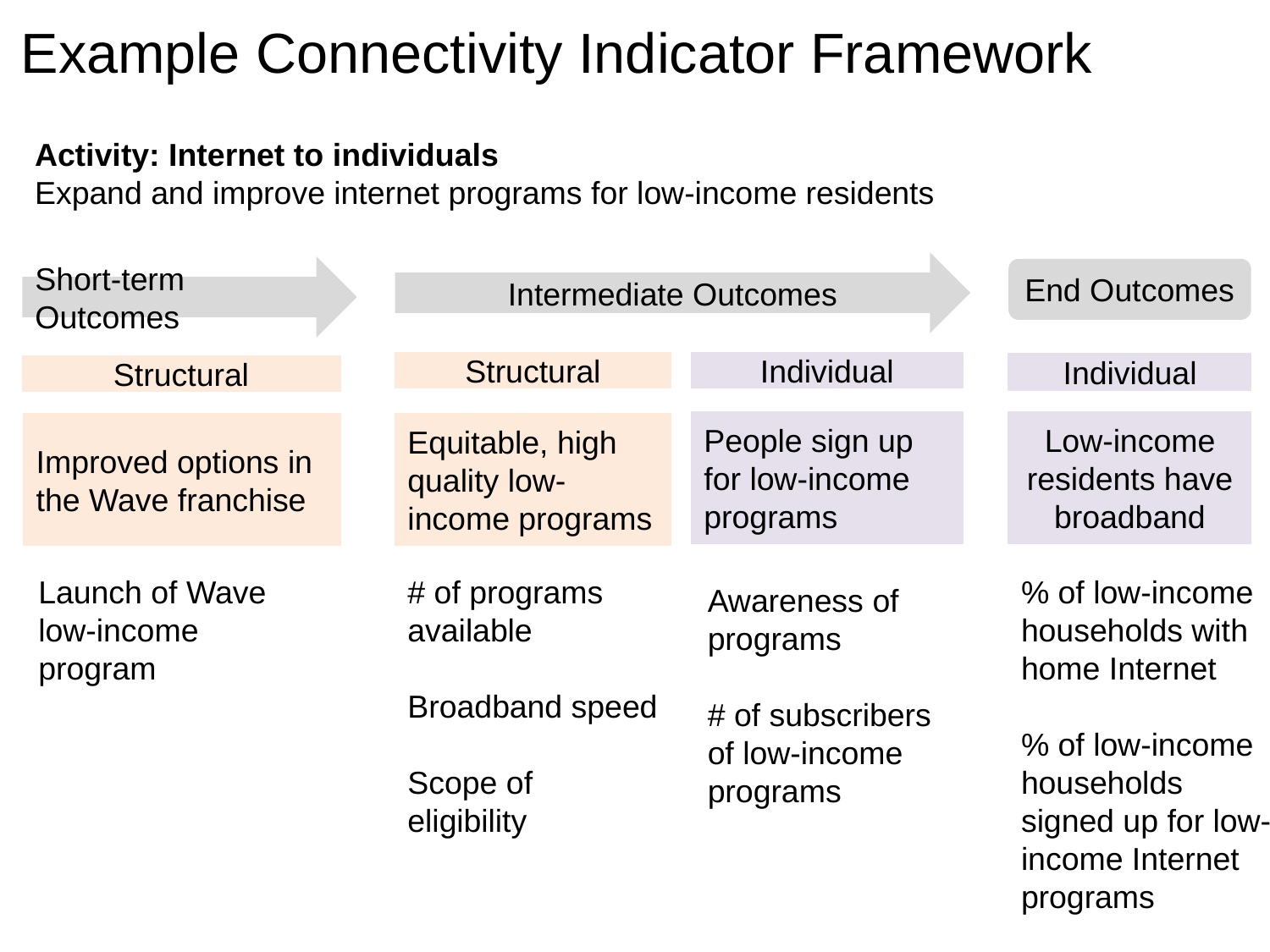

Example Connectivity Indicator Framework
Activity: Internet to individuals
Expand and improve internet programs for low-income residents
Intermediate Outcomes
Short-term Outcomes
End Outcomes
Structural
Individual
Individual
Structural
People sign up for low-income programs
Low-income residents have broadband
Improved options in the Wave franchise
Equitable, high quality low-income programs
Launch of Wave low-income program
% of low-income households with home Internet

% of low-income households signed up for low-income Internet programs
# of programs available

Broadband speed

Scope of eligibility
Awareness of programs

# of subscribers of low-income programs